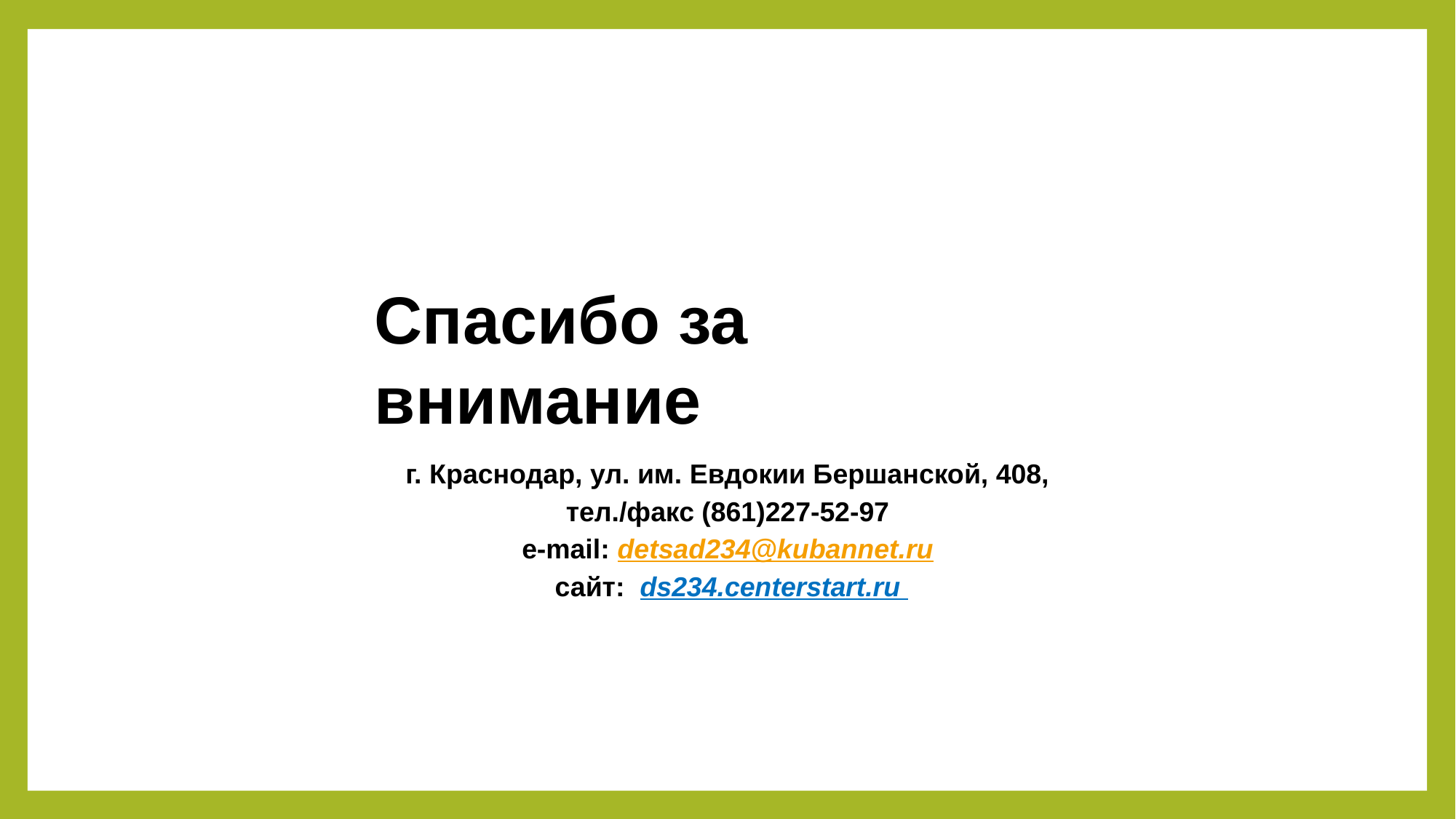

Спасибо за внимание
г. Краснодар, ул. им. Евдокии Бершанской, 408, тел./факс (861)227-52-97
e-mail: detsad234@kubannet.ru
 сайт:  ds234.centerstart.ru